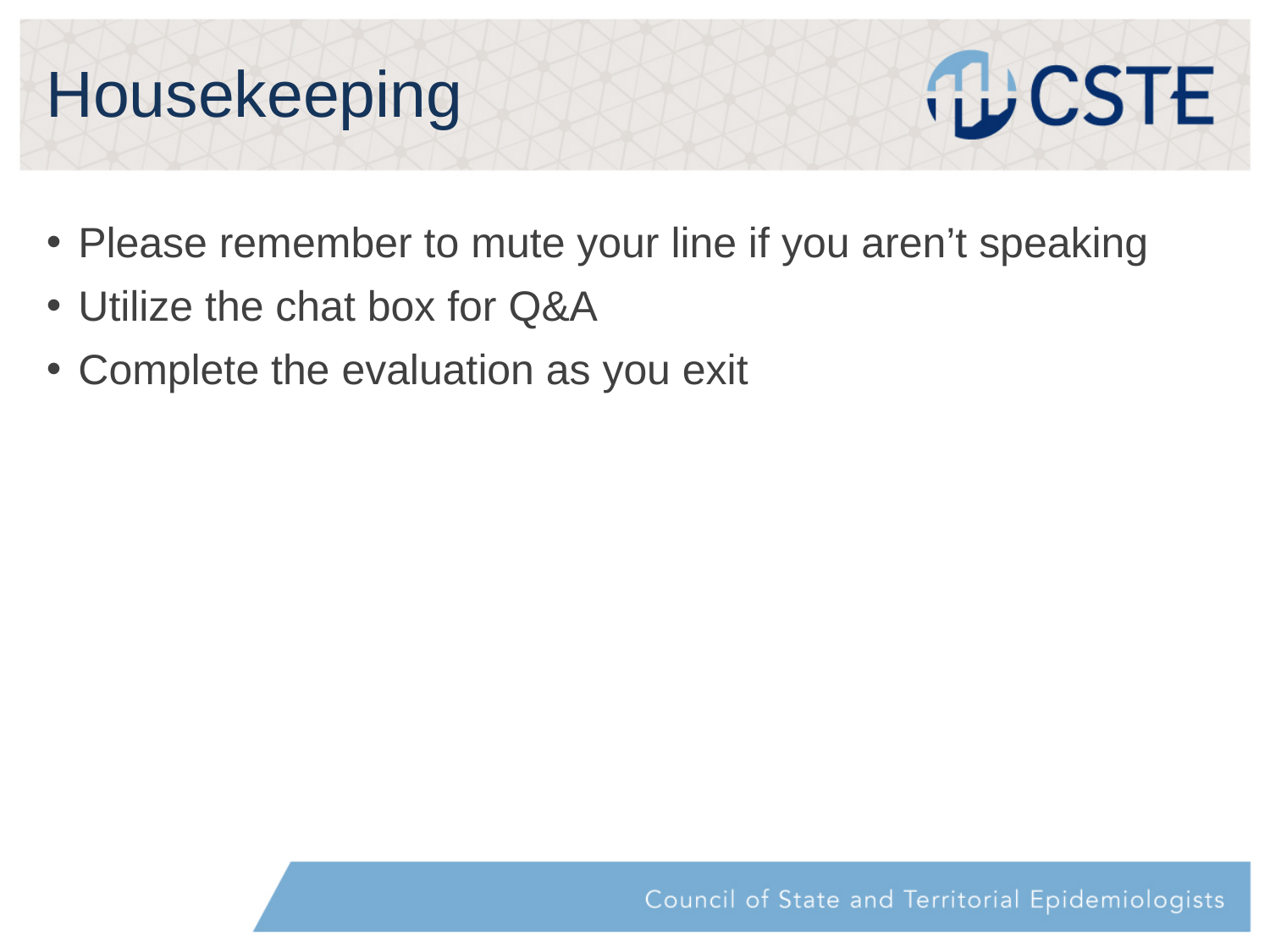

# Housekeeping
Please remember to mute your line if you aren’t speaking
Utilize the chat box for Q&A
Complete the evaluation as you exit